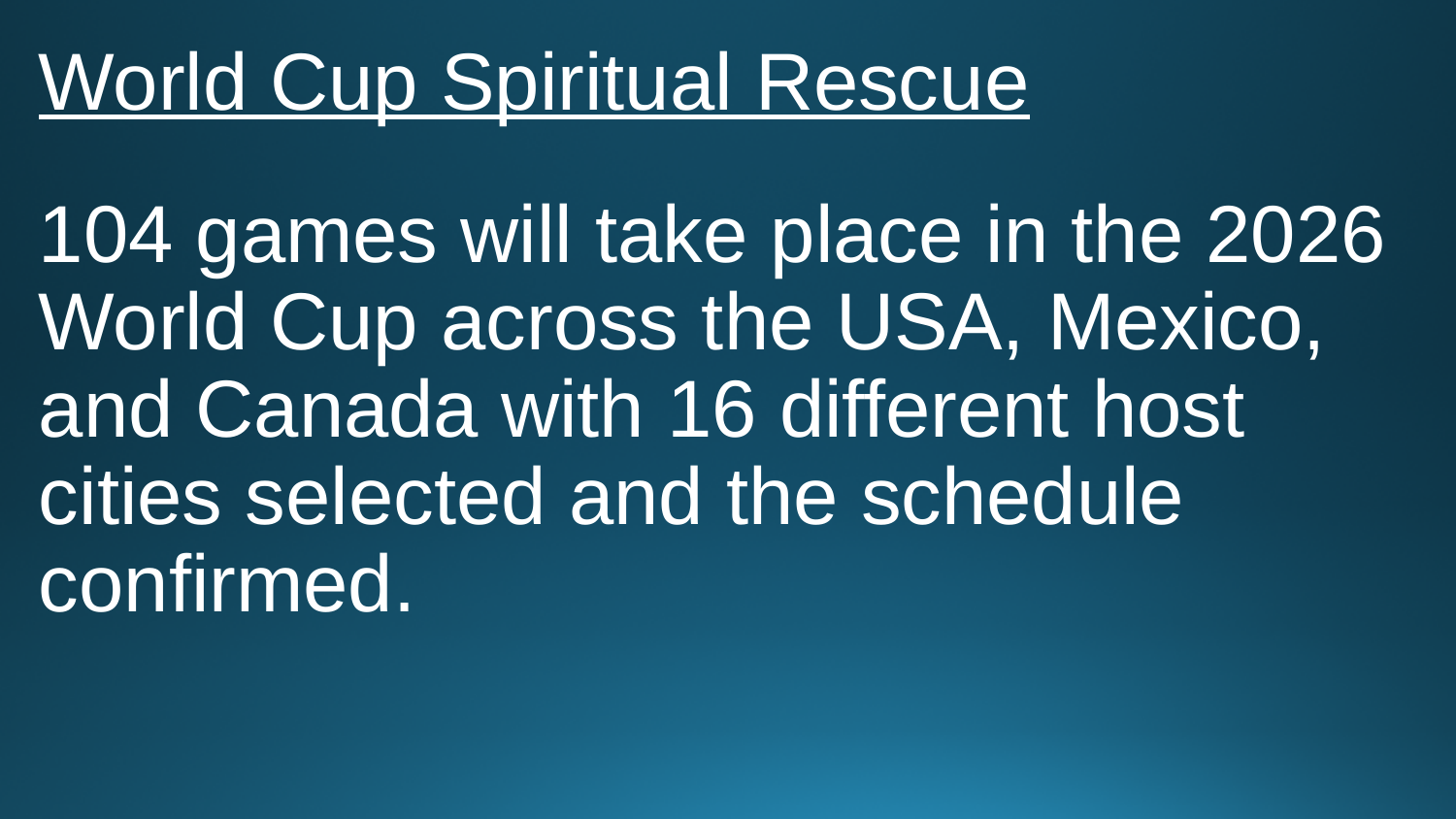

World Cup Spiritual Rescue

104 games will take place in the 2026 World Cup across the USA, Mexico, and Canada with 16 different host cities selected and the schedule confirmed.